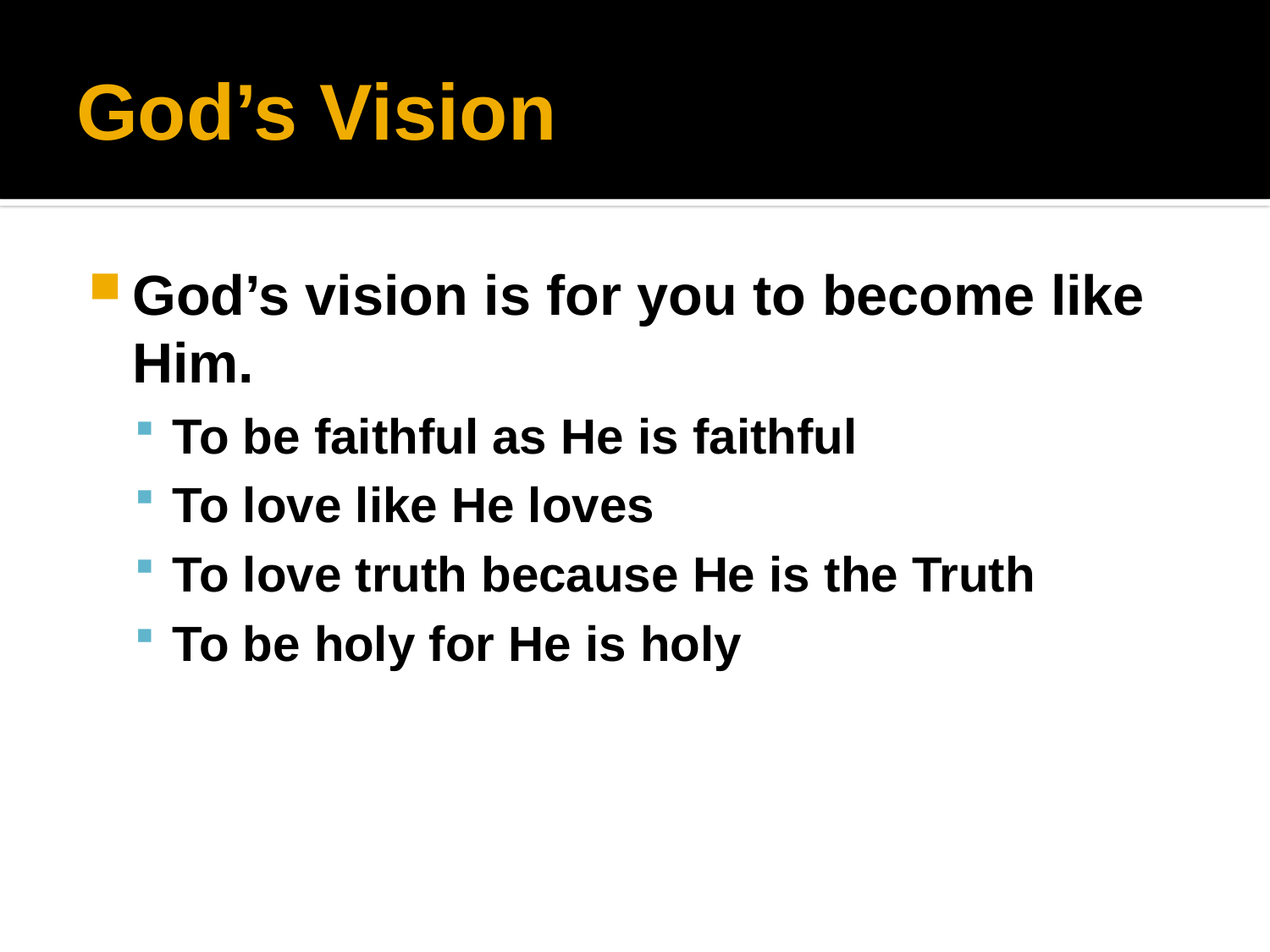

# God’s Vision
God’s vision is for you to become like Him.
To be faithful as He is faithful
To love like He loves
To love truth because He is the Truth
To be holy for He is holy